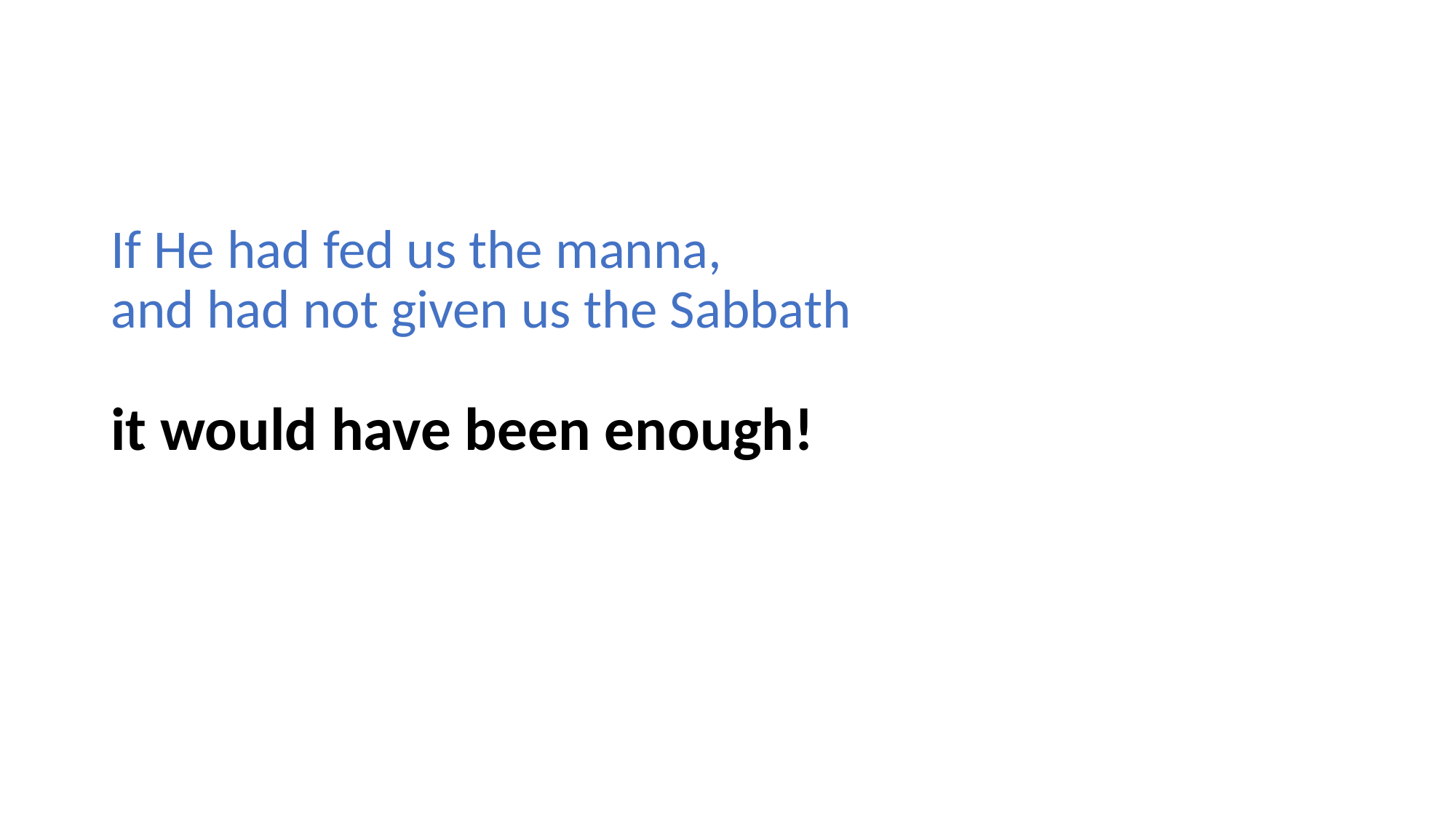

If He had fed us the manna,
and had not given us the Sabbath

it would have been enough!